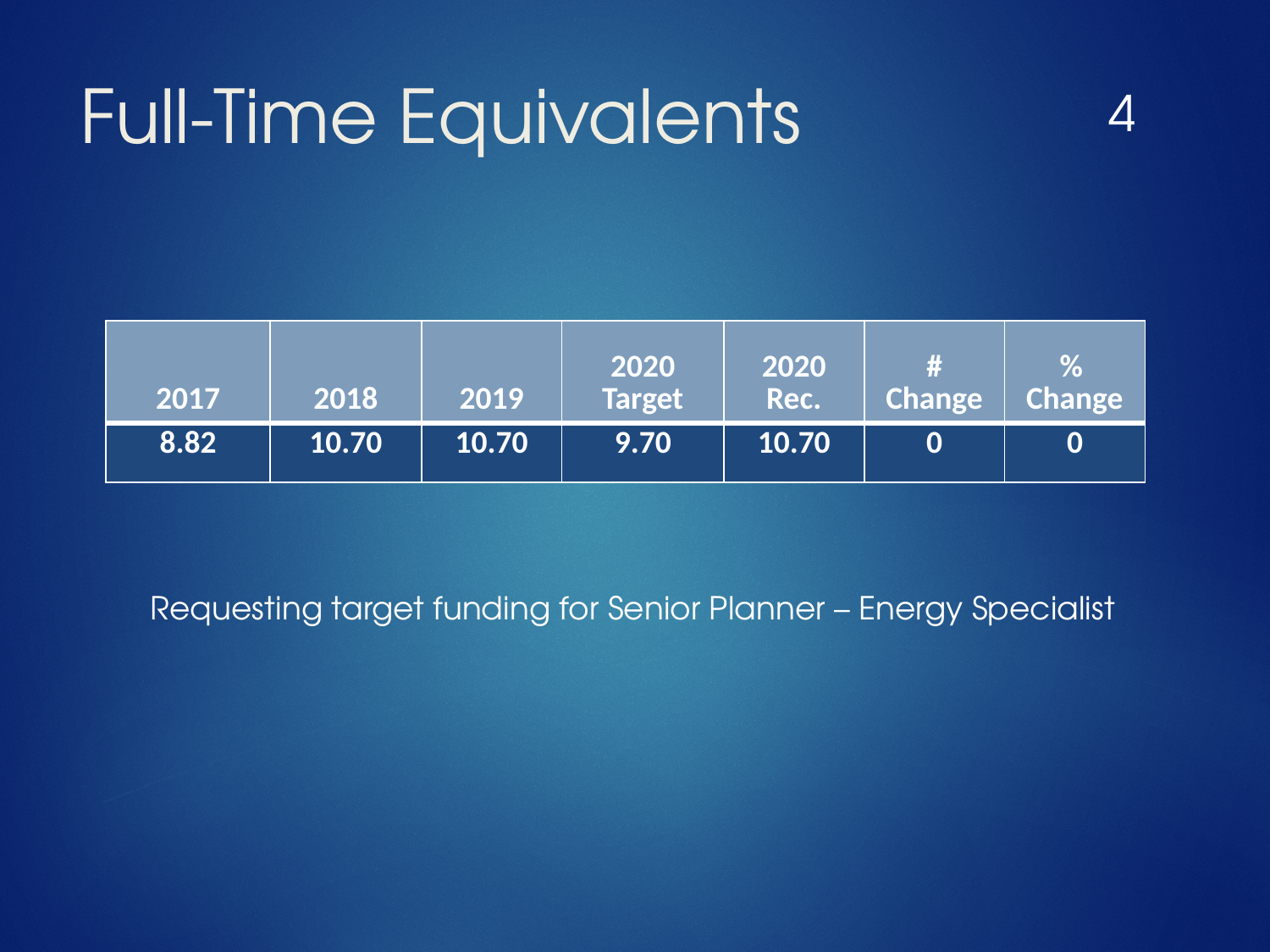

4
# Full-Time Equivalents
| 2017 | 2018 | 2019 | 2020 Target | 2020 Rec. | # Change | % Change |
| --- | --- | --- | --- | --- | --- | --- |
| 8.82 | 10.70 | 10.70 | 9.70 | 10.70 | 0 | 0 |
Requesting target funding for Senior Planner – Energy Specialist